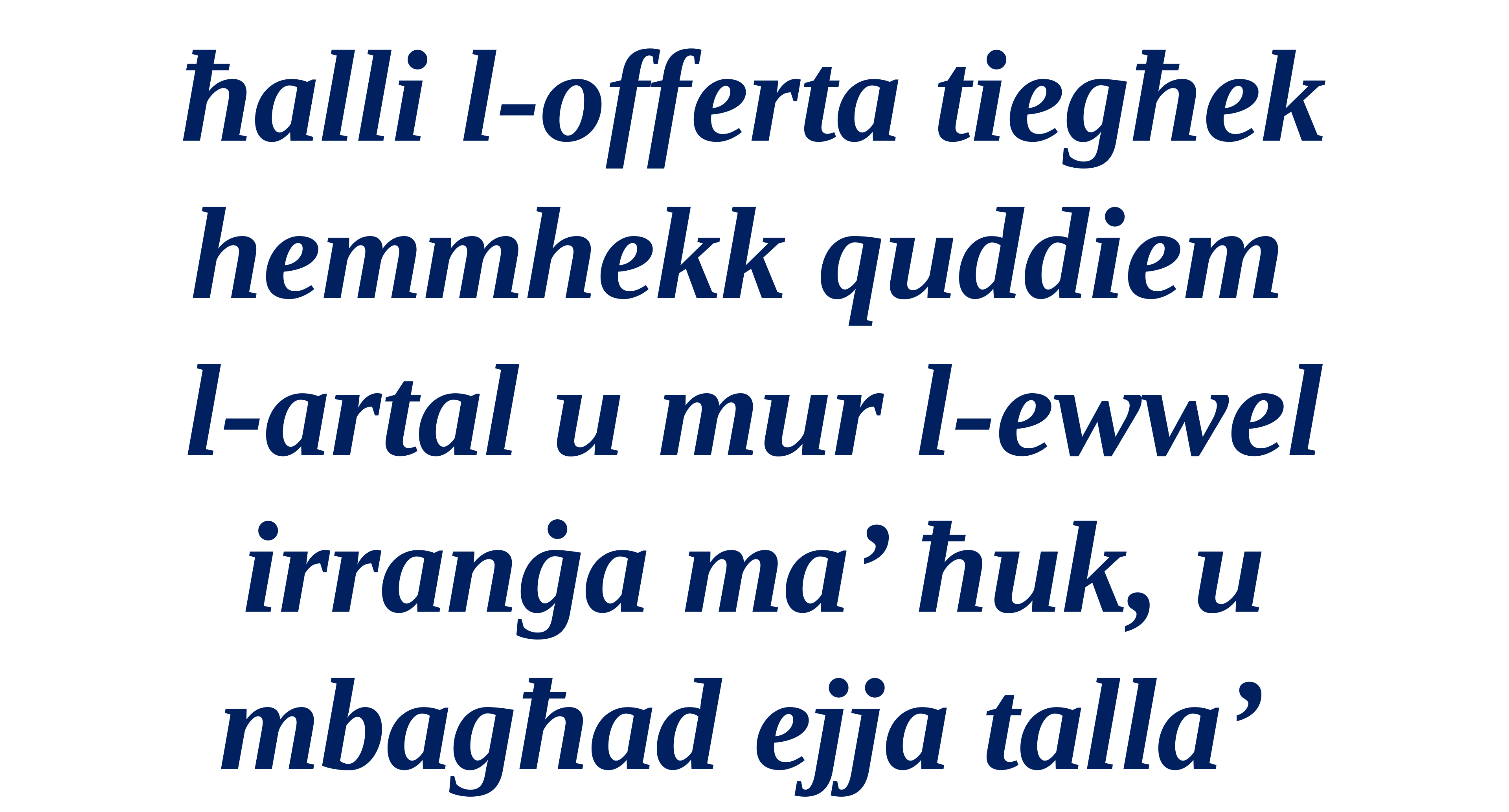

ħalli l-offerta tiegħek
hemmhekk quddiem
l-artal u mur l-ewwel irranġa ma’ ħuk, u
mbagħad ejja talla’